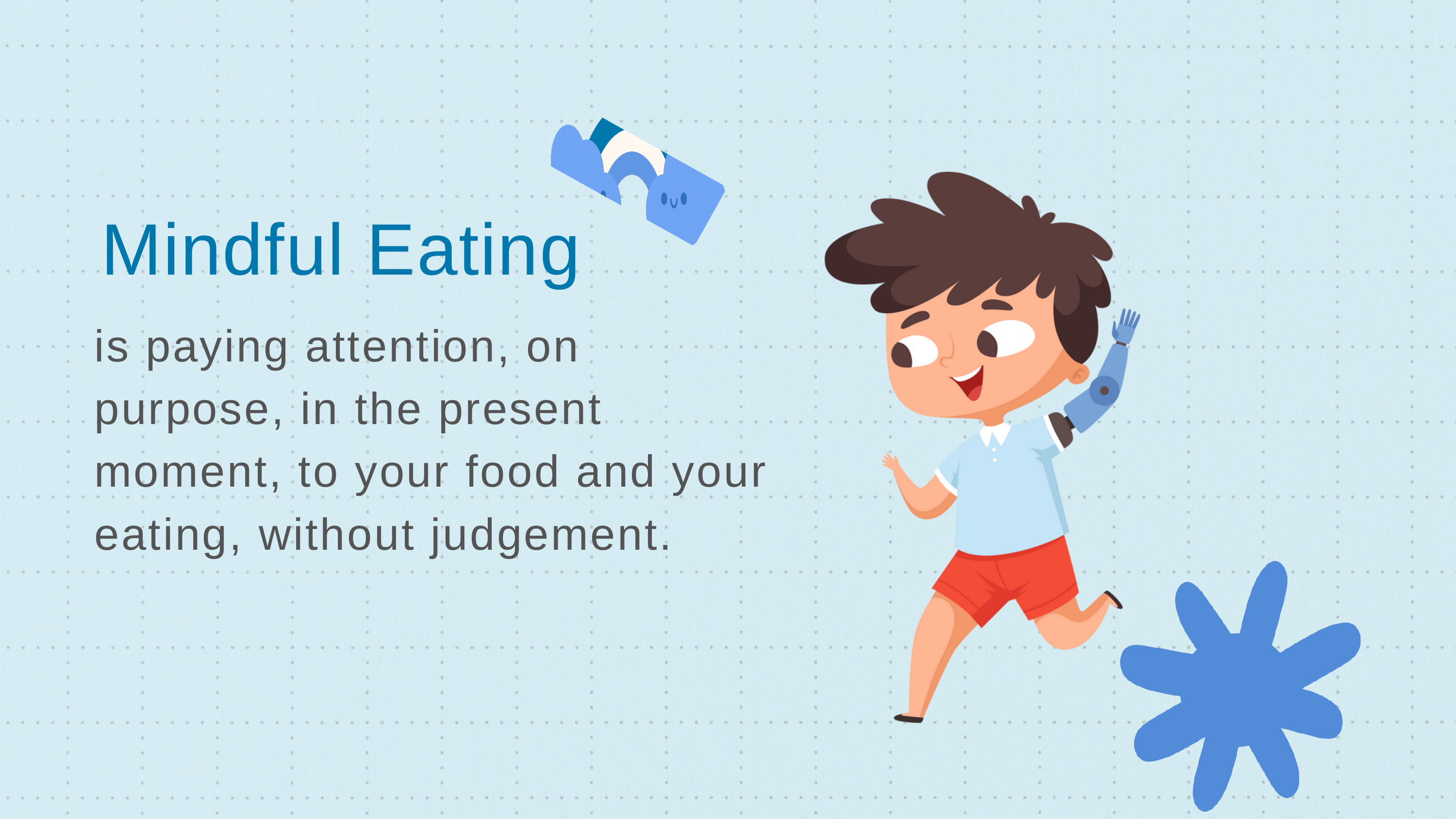

Mindful Eating
is paying attention, on purpose, in the present moment, to your food and your eating, without judgement.